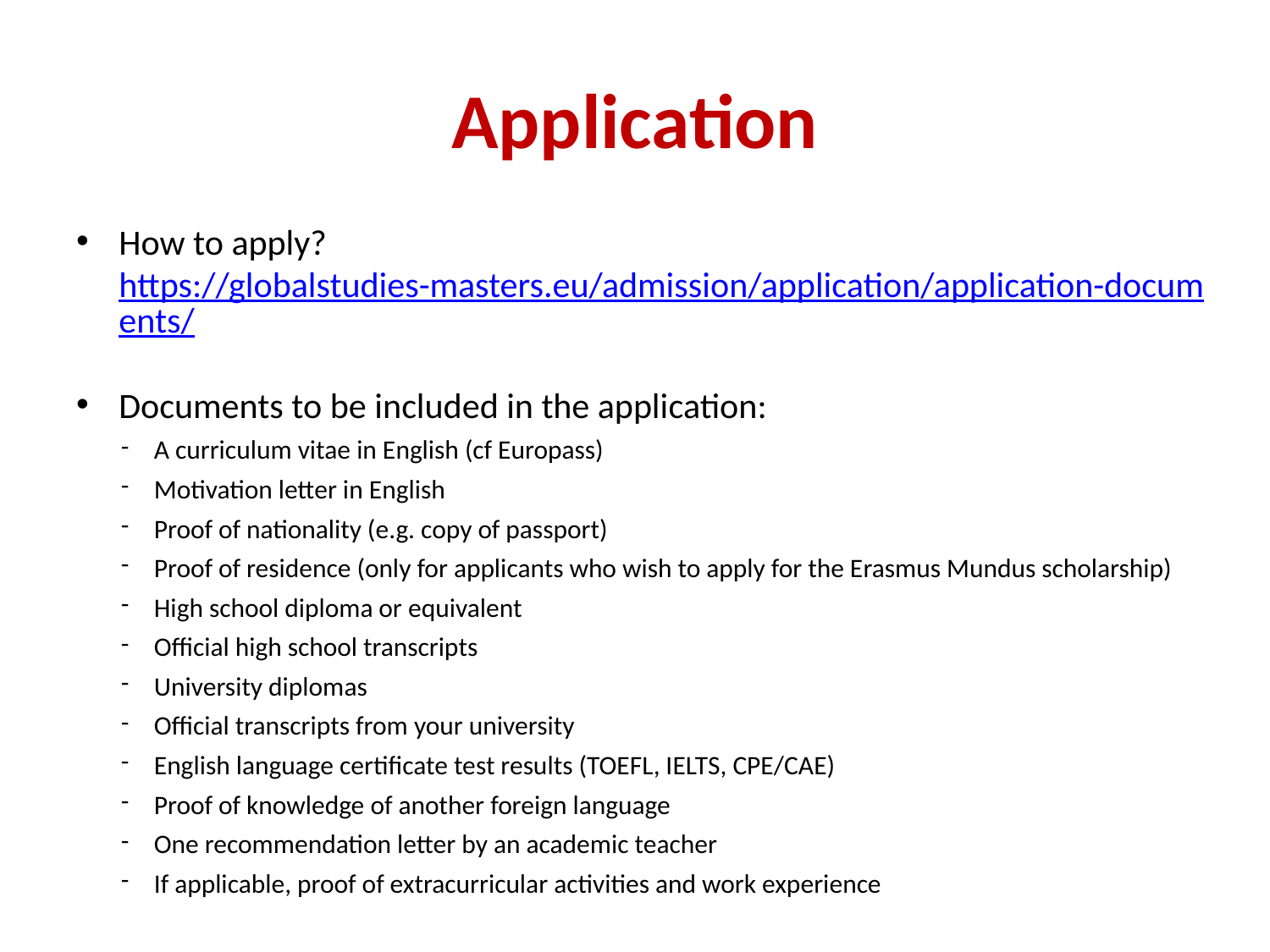

# Application
How to apply? https://globalstudies-masters.eu/admission/application/application-documents/
Documents to be included in the application:
A curriculum vitae in English (cf Europass)
Motivation letter in English
Proof of nationality (e.g. copy of passport)
Proof of residence (only for applicants who wish to apply for the Erasmus Mundus scholarship)
High school diploma or equivalent
Official high school transcripts
University diplomas
Official transcripts from your university
English language certificate test results (TOEFL, IELTS, CPE/CAE)
Proof of knowledge of another foreign language
One recommendation letter by an academic teacher
If applicable, proof of extracurricular activities and work experience